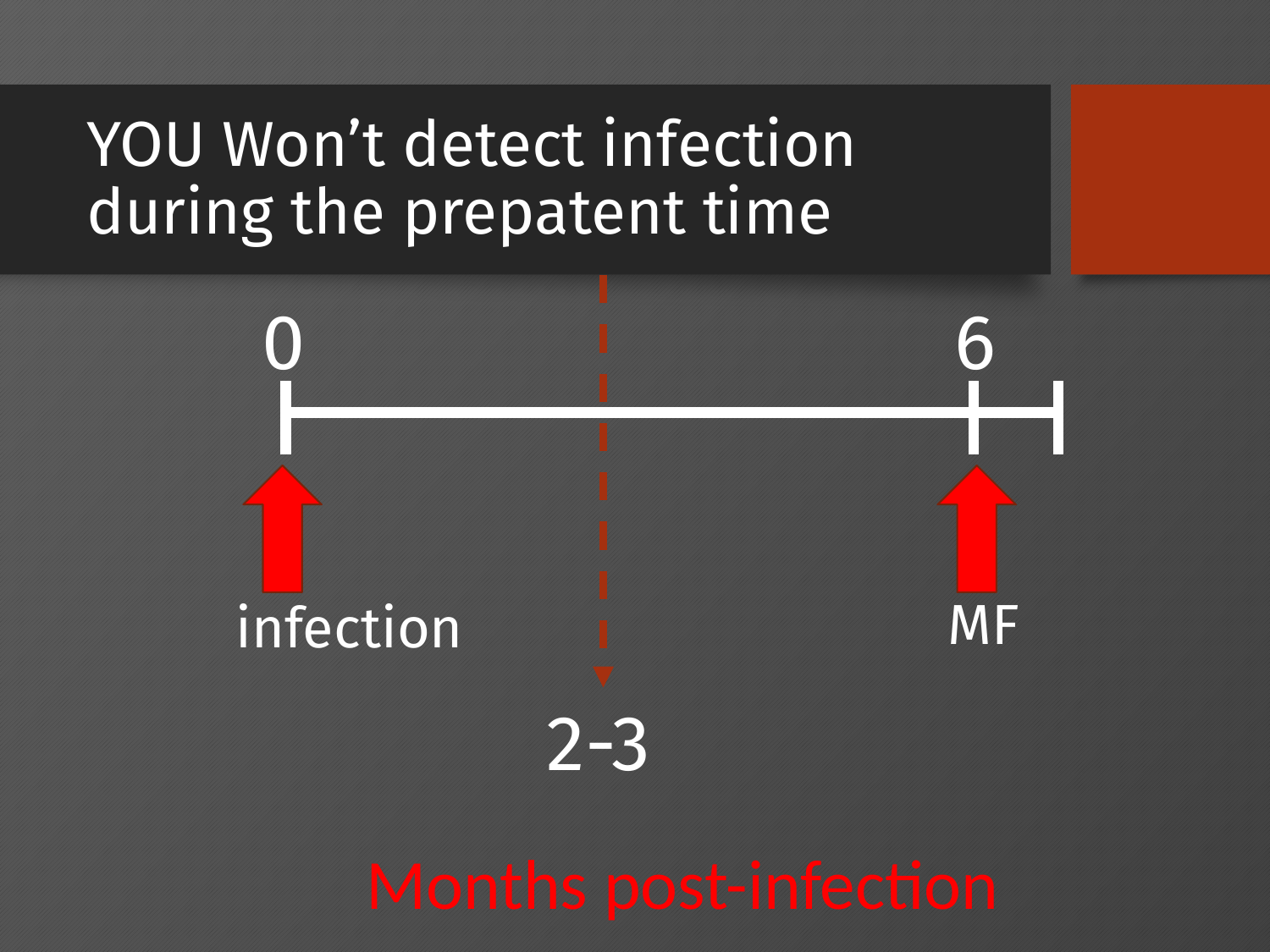

# YOU Won’t detect infection during the prepatent time
0
6

infection

MF
2-3
Months post-infection